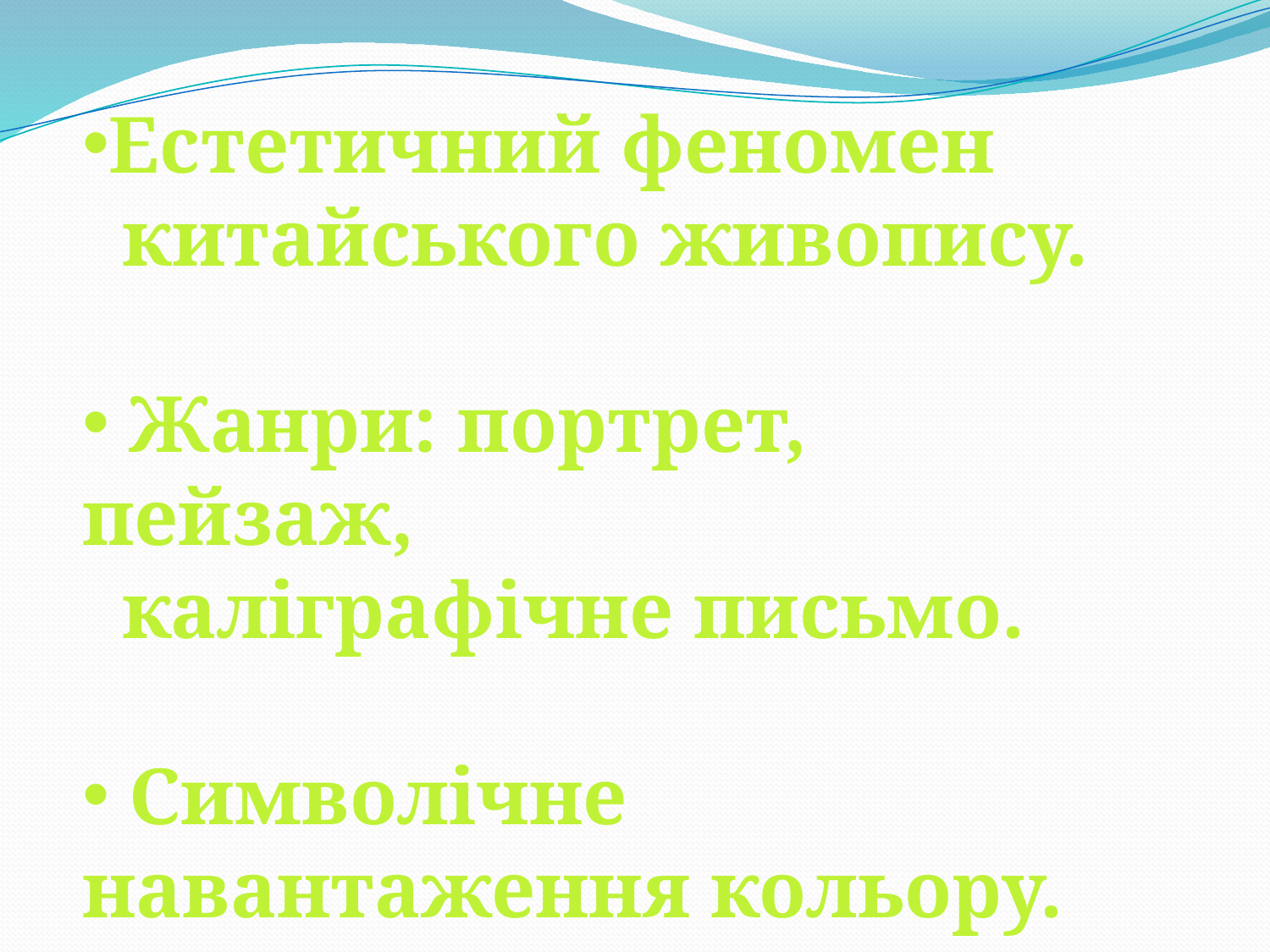

Естетичний феномен
  китайського живопису.

 Жанри: портрет, пейзаж,
  каліграфічне письмо.

 Символічне навантаження кольору.